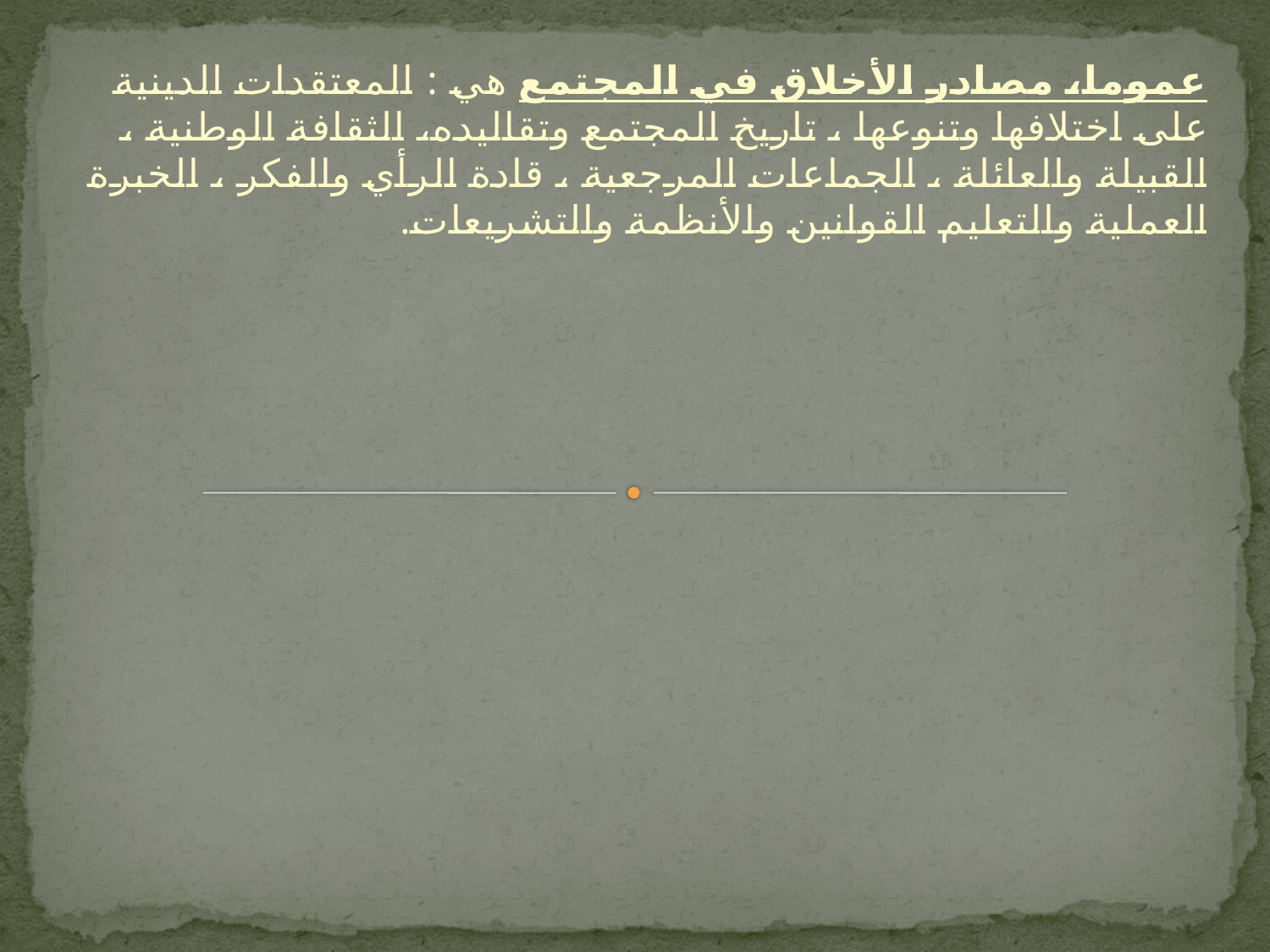

عموما، مصادر الأخلاق في المجتمع هي : المعتقدات الدينية على اختلافها وتنوعها ، تاريخ المجتمع وتقاليده، الثقافة الوطنية ، القبيلة والعائلة ، الجماعات المرجعية ، قادة الرأي والفكر ، الخبرة العملية والتعليم القوانين والأنظمة والتشريعات.